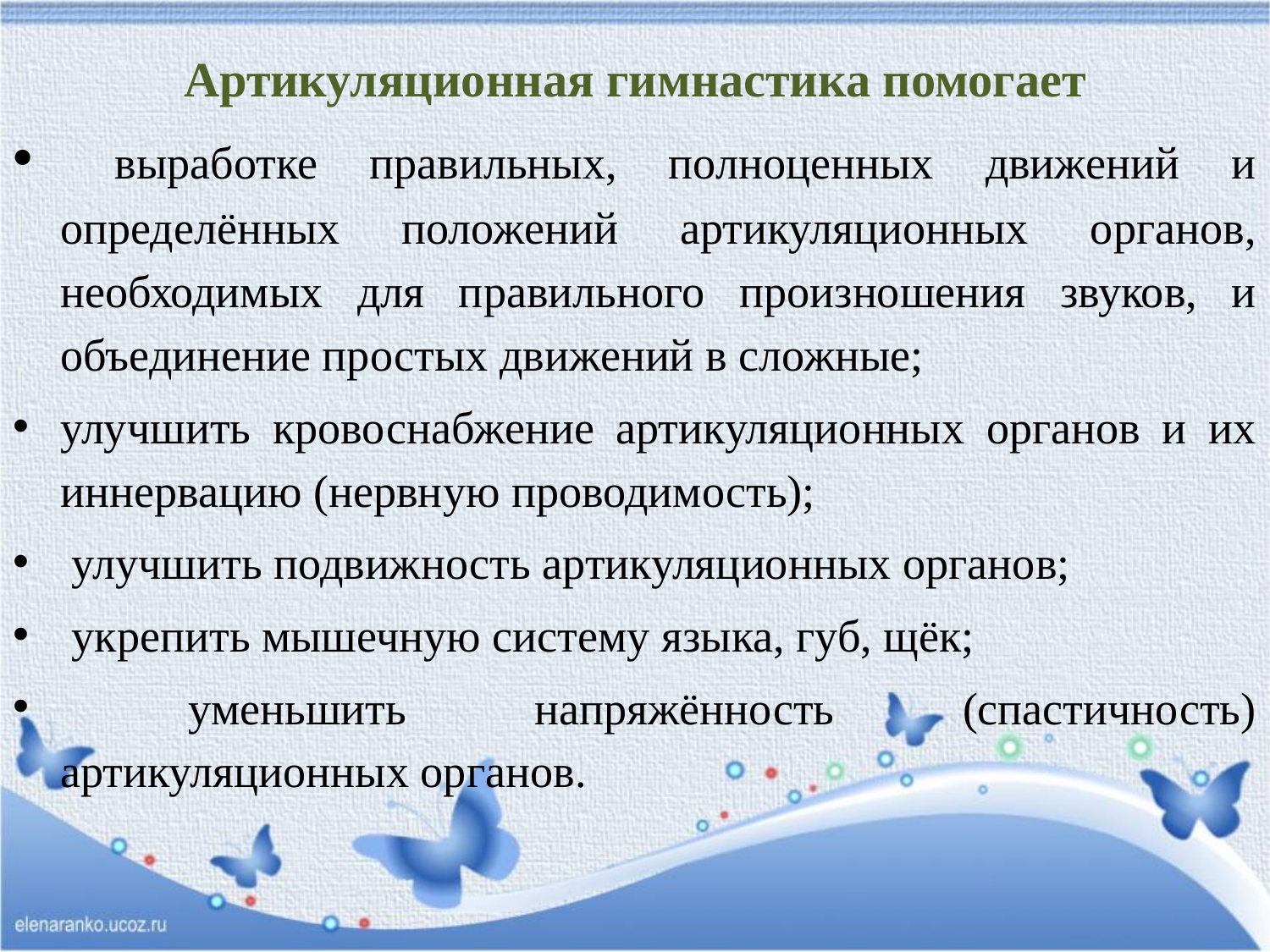

# Артикуляционная гимнастика помогает
 выработке правильных, полноценных движений и определённых положений артикуляционных органов, необходимых для правильного произношения звуков, и объединение простых движений в сложные;
улучшить кровоснабжение артикуляционных органов и их иннервацию (нервную проводимость);
 улучшить подвижность артикуляционных органов;
 укрепить мышечную систему языка, губ, щёк;
 уменьшить напряжённость (спастичность) артикуляционных органов.